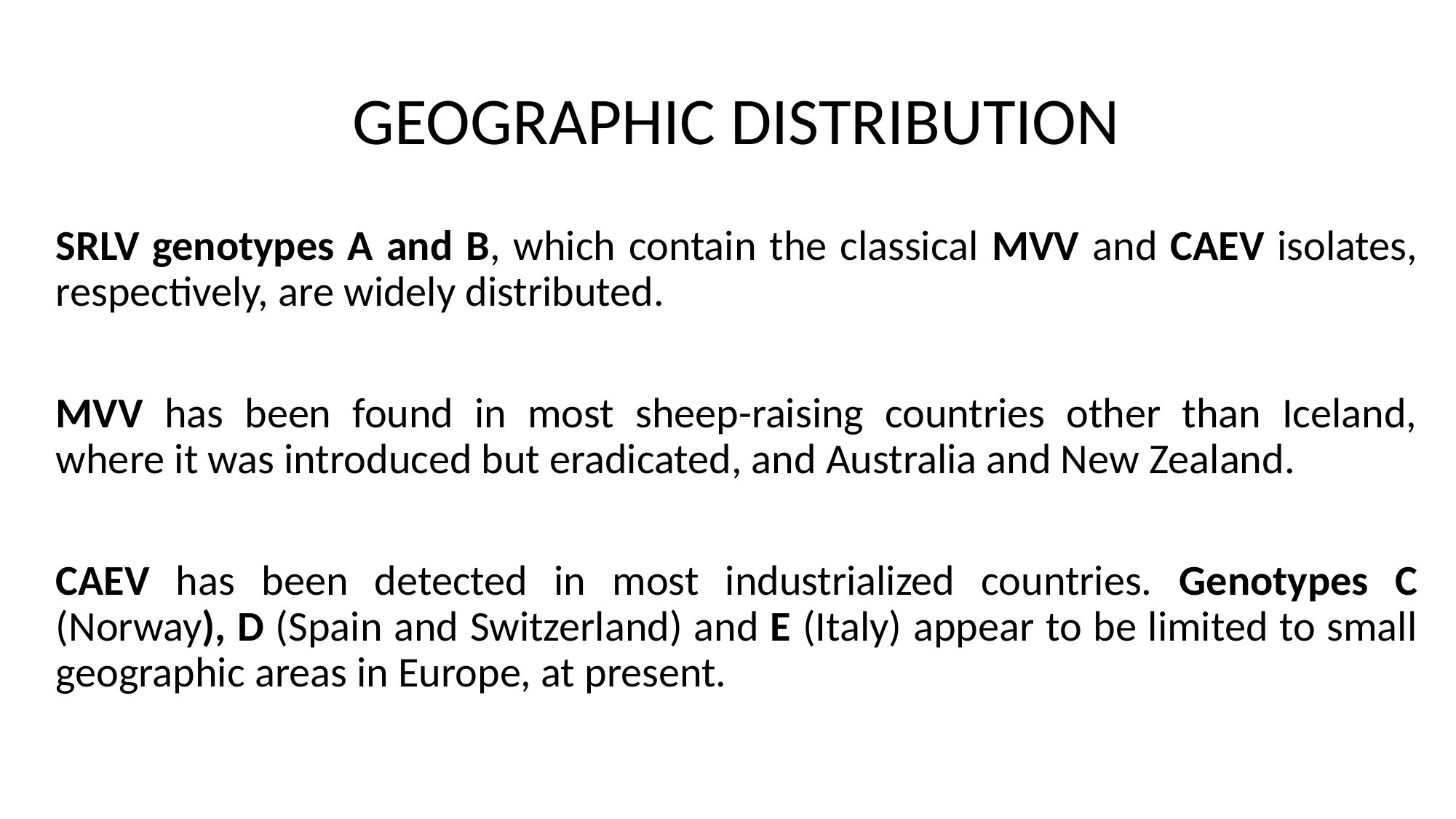

# GEOGRAPHIC DISTRIBUTION
SRLV genotypes A and B, which contain the classical MVV and CAEV isolates, respectively, are widely distributed.

MVV has been found in most sheep-raising countries other than Iceland, where it was introduced but eradicated, and Australia and New Zealand.

CAEV has been detected in most industrialized countries. Genotypes C (Norway), D (Spain and Switzerland) and E (Italy) appear to be limited to small geographic areas in Europe, at present.